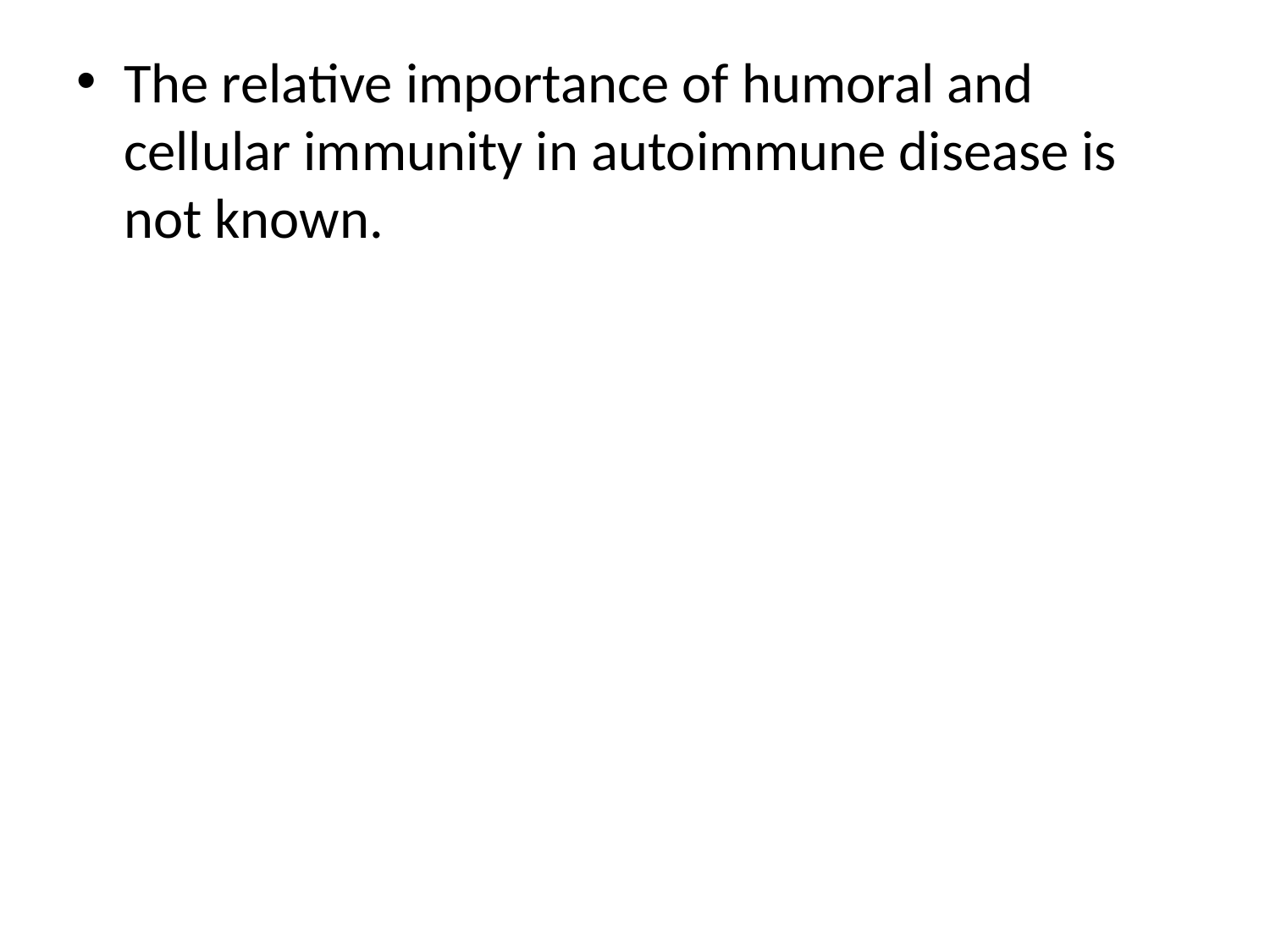

The relative importance of humoral and cellular immunity in autoimmune disease is not known.